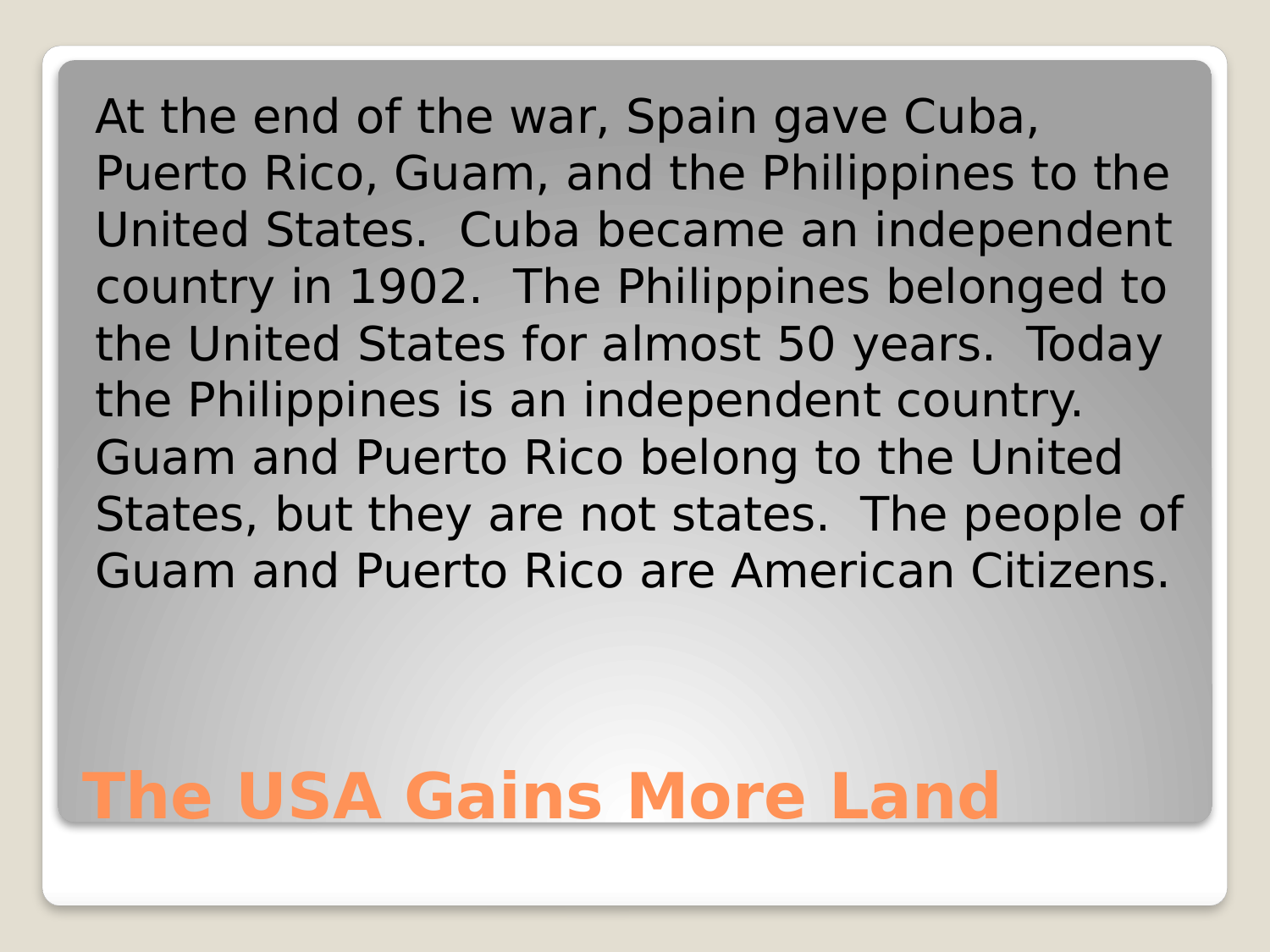

At the end of the war, Spain gave Cuba, Puerto Rico, Guam, and the Philippines to the United States.  Cuba became an independent country in 1902.  The Philippines belonged to the United States for almost 50 years.  Today the Philippines is an independent country.  Guam and Puerto Rico belong to the United States, but they are not states.  The people of Guam and Puerto Rico are American Citizens.
# The USA Gains More Land